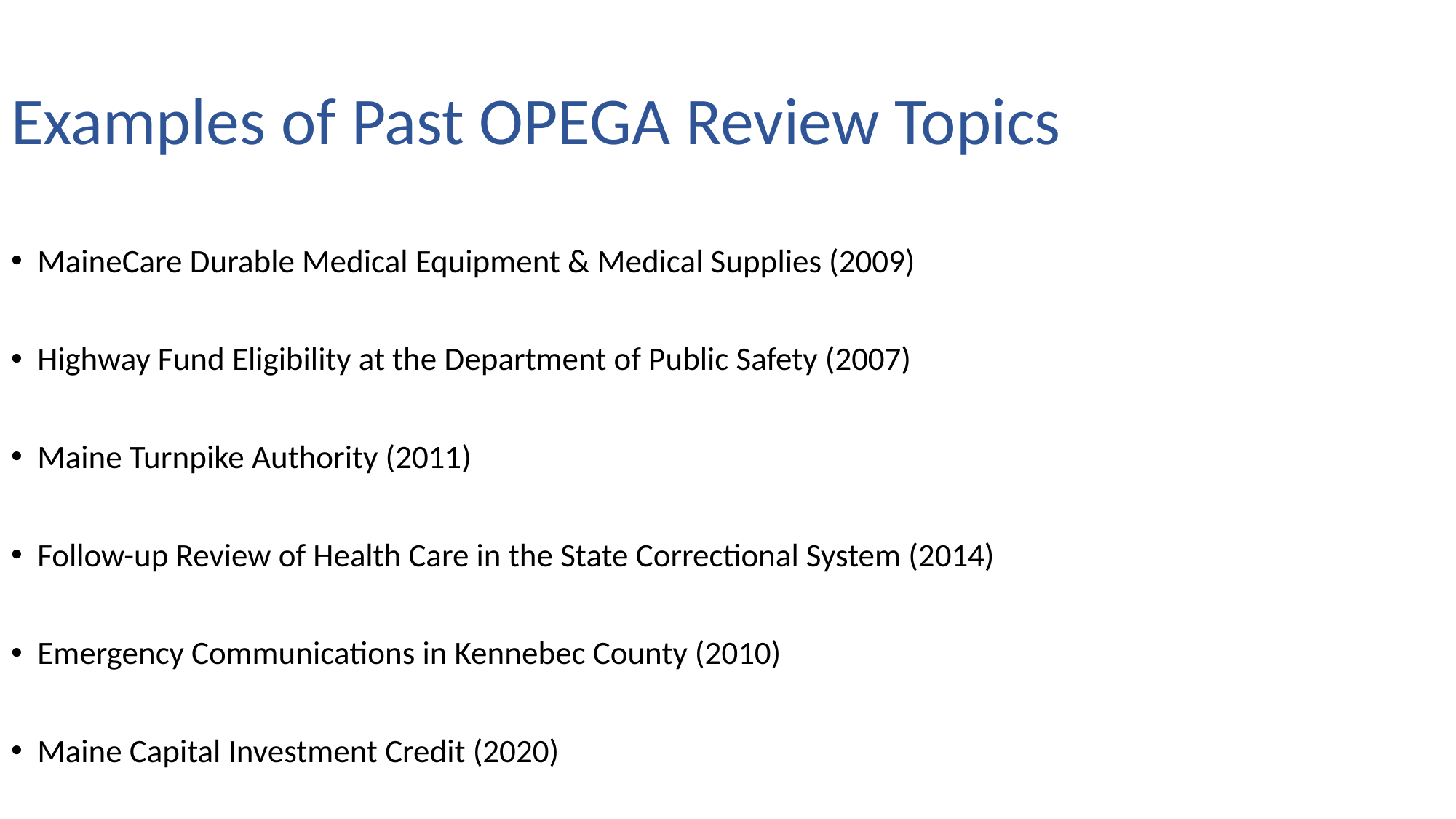

Examples of Past OPEGA Review Topics
MaineCare Durable Medical Equipment & Medical Supplies (2009)

Highway Fund Eligibility at the Department of Public Safety (2007)

Maine Turnpike Authority (2011)

Follow-up Review of Health Care in the State Correctional System (2014)

Emergency Communications in Kennebec County (2010)

Maine Capital Investment Credit (2020)